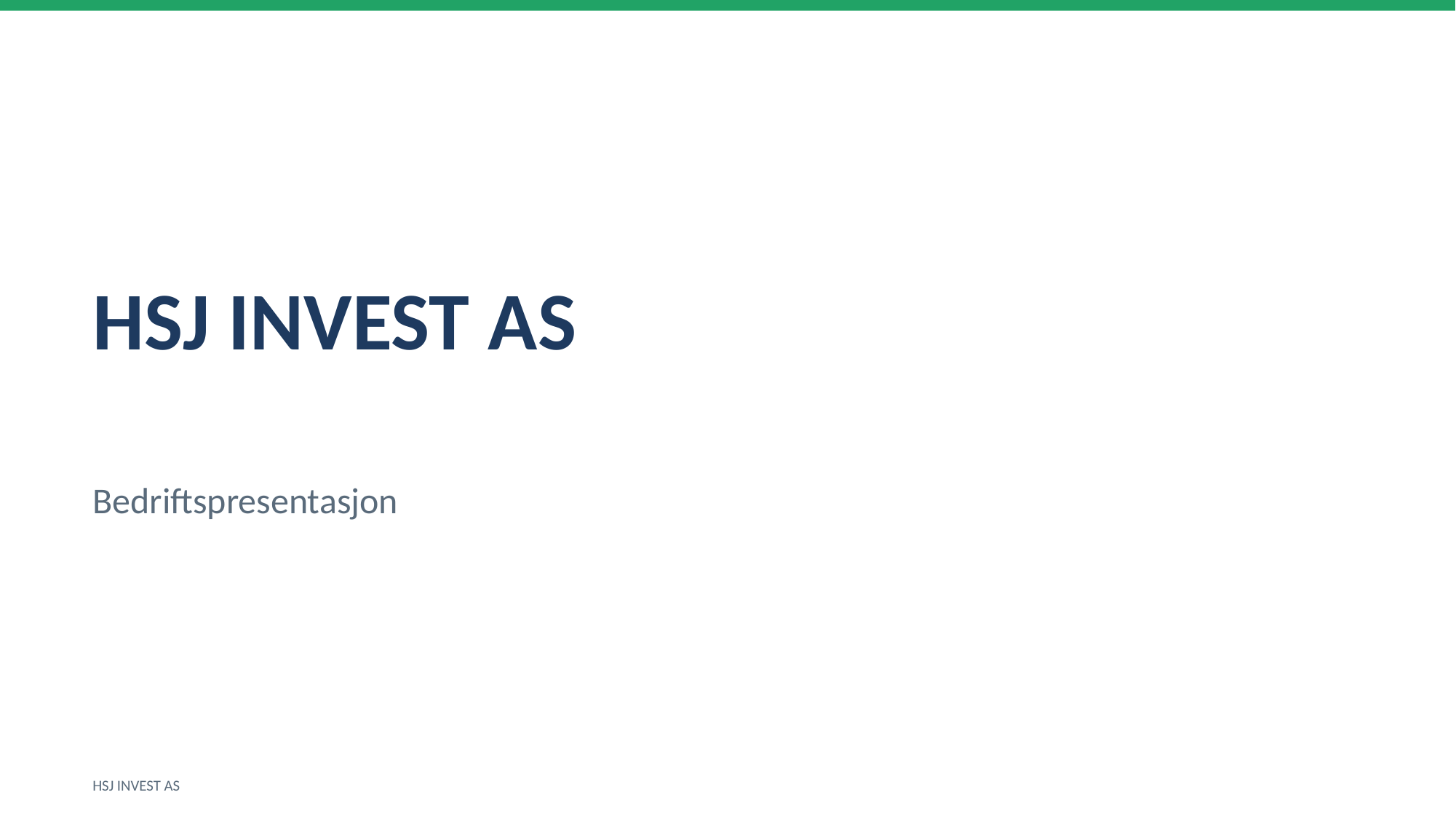

HSJ INVEST AS
Bedriftspresentasjon
HSJ INVEST AS